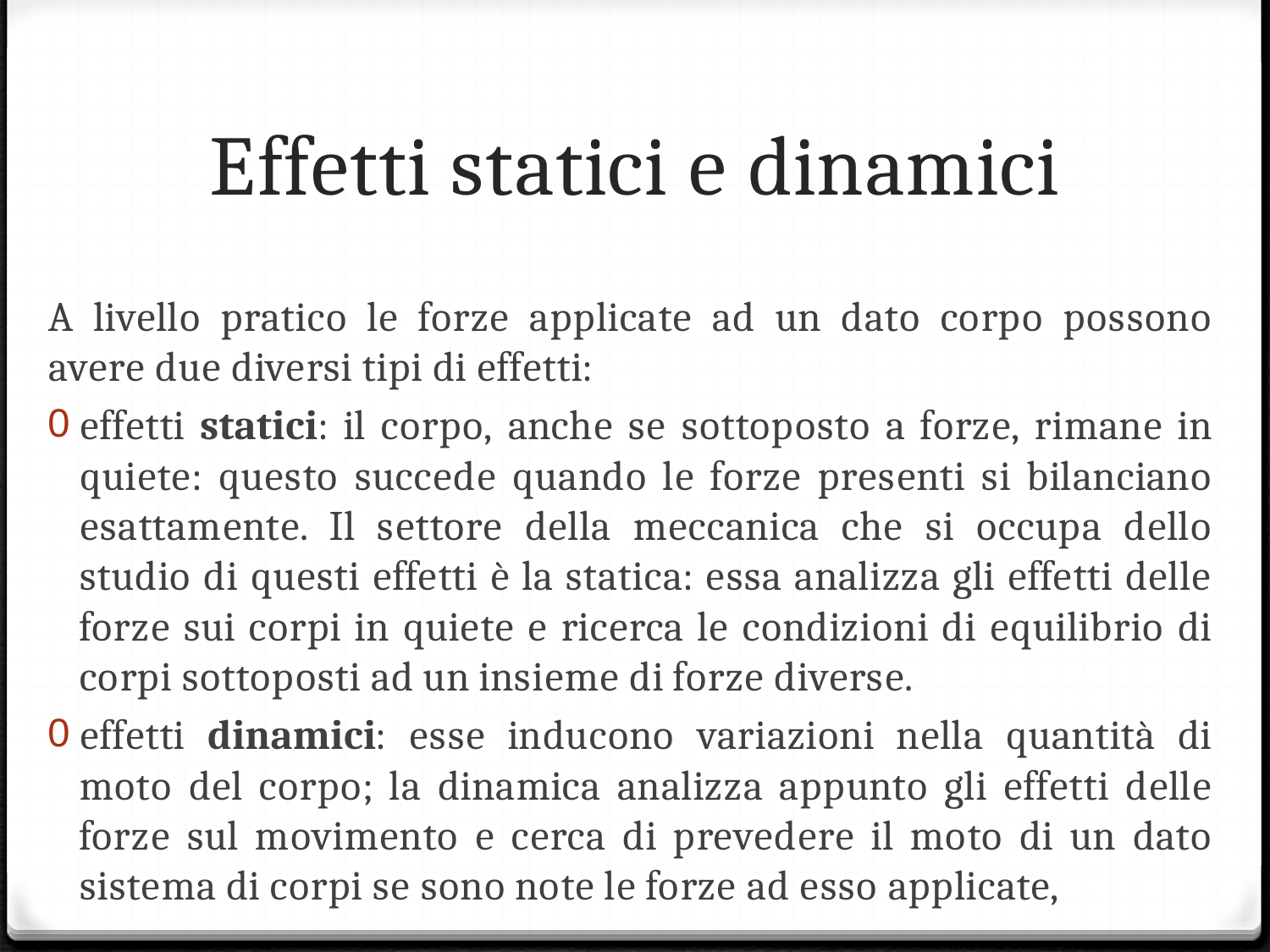

# Effetti statici e dinamici
A livello pratico le forze applicate ad un dato corpo possono avere due diversi tipi di effetti:
effetti statici: il corpo, anche se sottoposto a forze, rimane in quiete: questo succede quando le forze presenti si bilanciano esattamente. Il settore della meccanica che si occupa dello studio di questi effetti è la statica: essa analizza gli effetti delle forze sui corpi in quiete e ricerca le condizioni di equilibrio di corpi sottoposti ad un insieme di forze diverse.
effetti dinamici: esse inducono variazioni nella quantità di moto del corpo; la dinamica analizza appunto gli effetti delle forze sul movimento e cerca di prevedere il moto di un dato sistema di corpi se sono note le forze ad esso applicate,